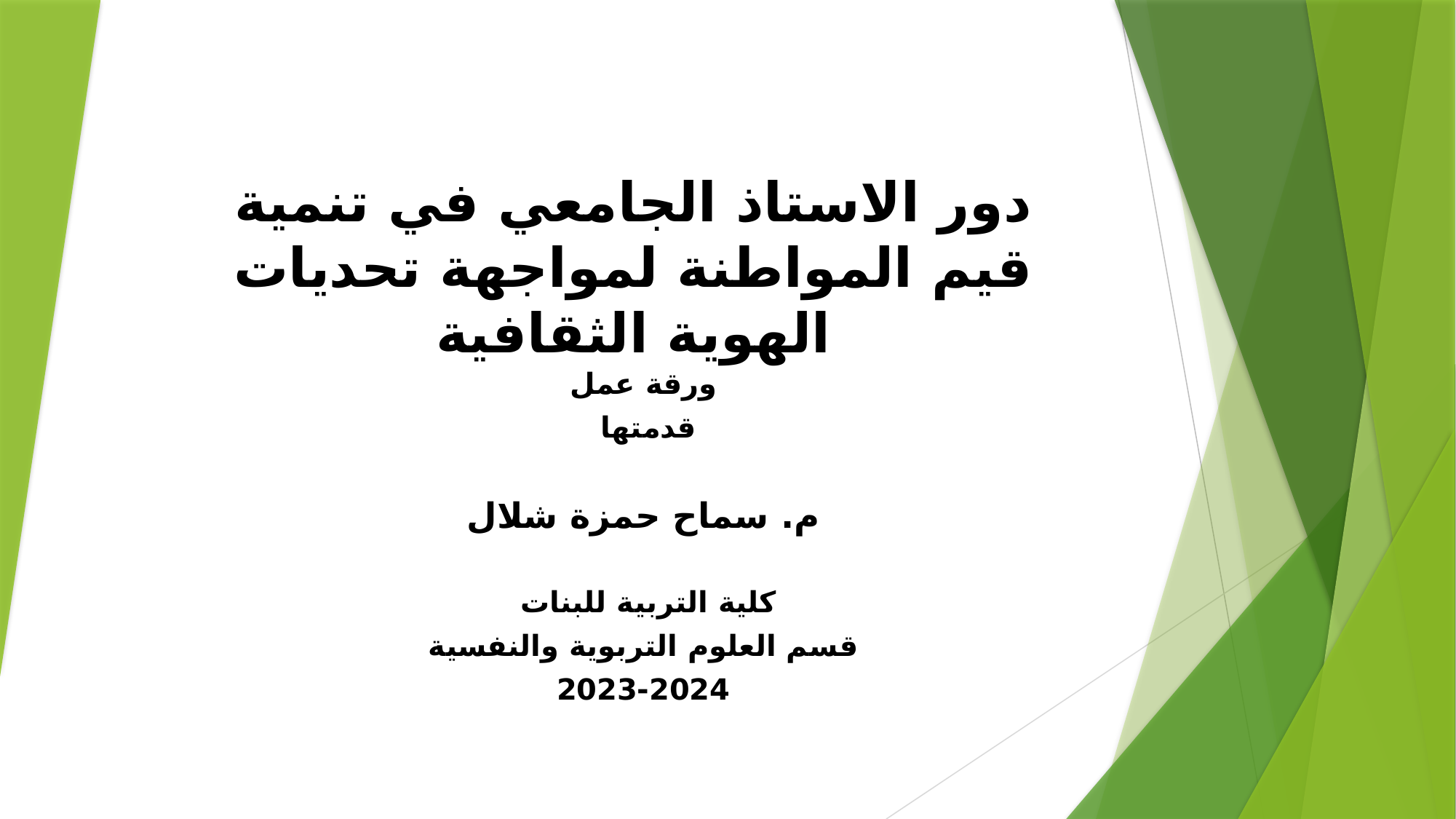

# دور الاستاذ الجامعي في تنمية قيم المواطنة لمواجهة تحديات الهوية الثقافية
ورقة عمل
قدمتها

م. سماح حمزة شلال

كلية التربية للبنات
قسم العلوم التربوية والنفسية
2023-2024